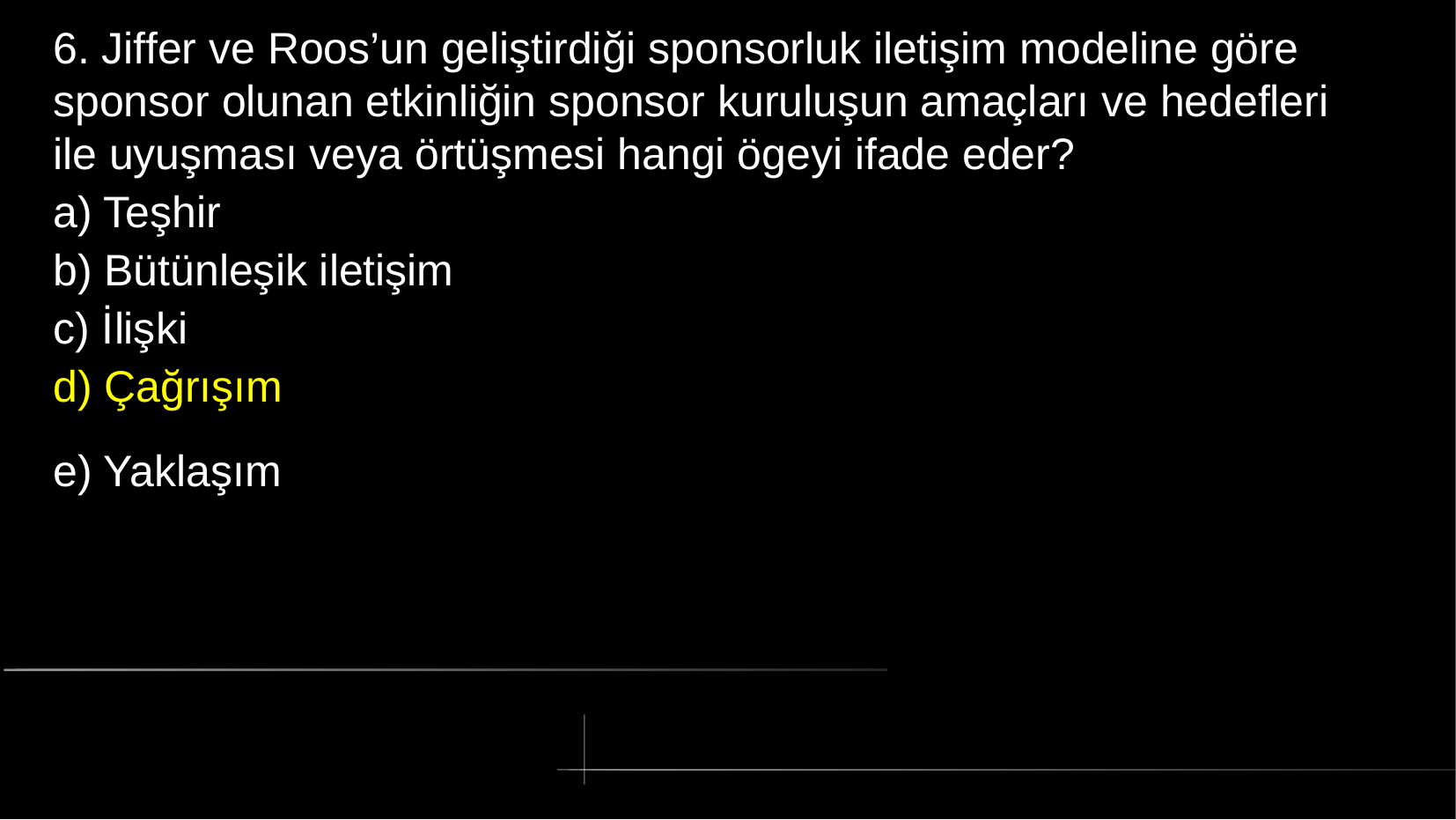

# 6. Jiffer ve Roos’un geliştirdiği sponsorluk iletişim modeline göre sponsor olunan etkinliğin sponsor kuruluşun amaçları ve hedefleri ile uyuşması veya örtüşmesi hangi ögeyi ifade eder?
a) Teşhir
b) Bütünleşik iletişim
c) İlişki
d) Çağrışım
e) Yaklaşım